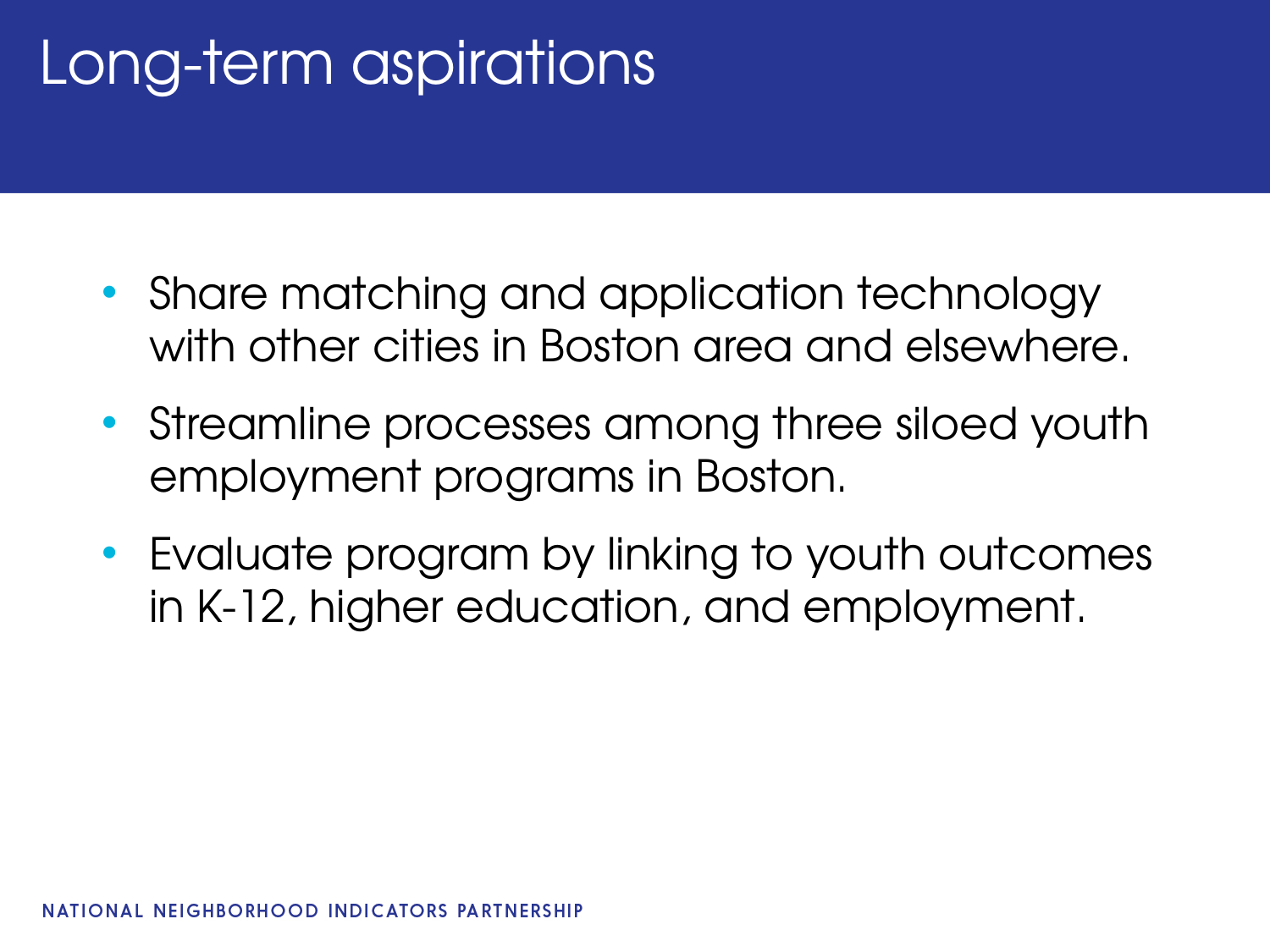

# Long-term aspirations
Share matching and application technology with other cities in Boston area and elsewhere.
Streamline processes among three siloed youth employment programs in Boston.
Evaluate program by linking to youth outcomes in K-12, higher education, and employment.